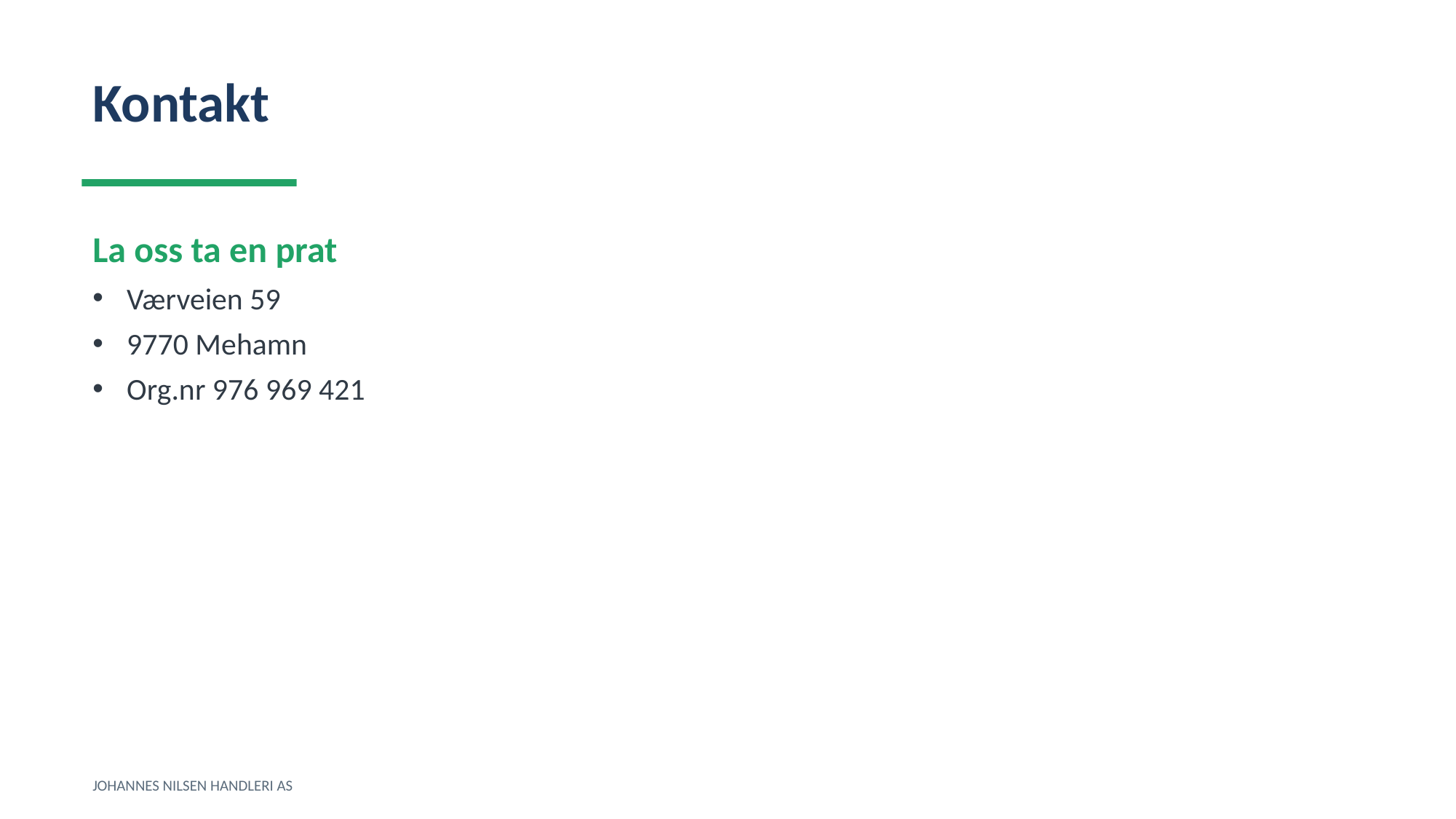

Kontakt

La oss ta en prat
Værveien 59
9770 Mehamn
Org.nr 976 969 421
JOHANNES NILSEN HANDLERI AS